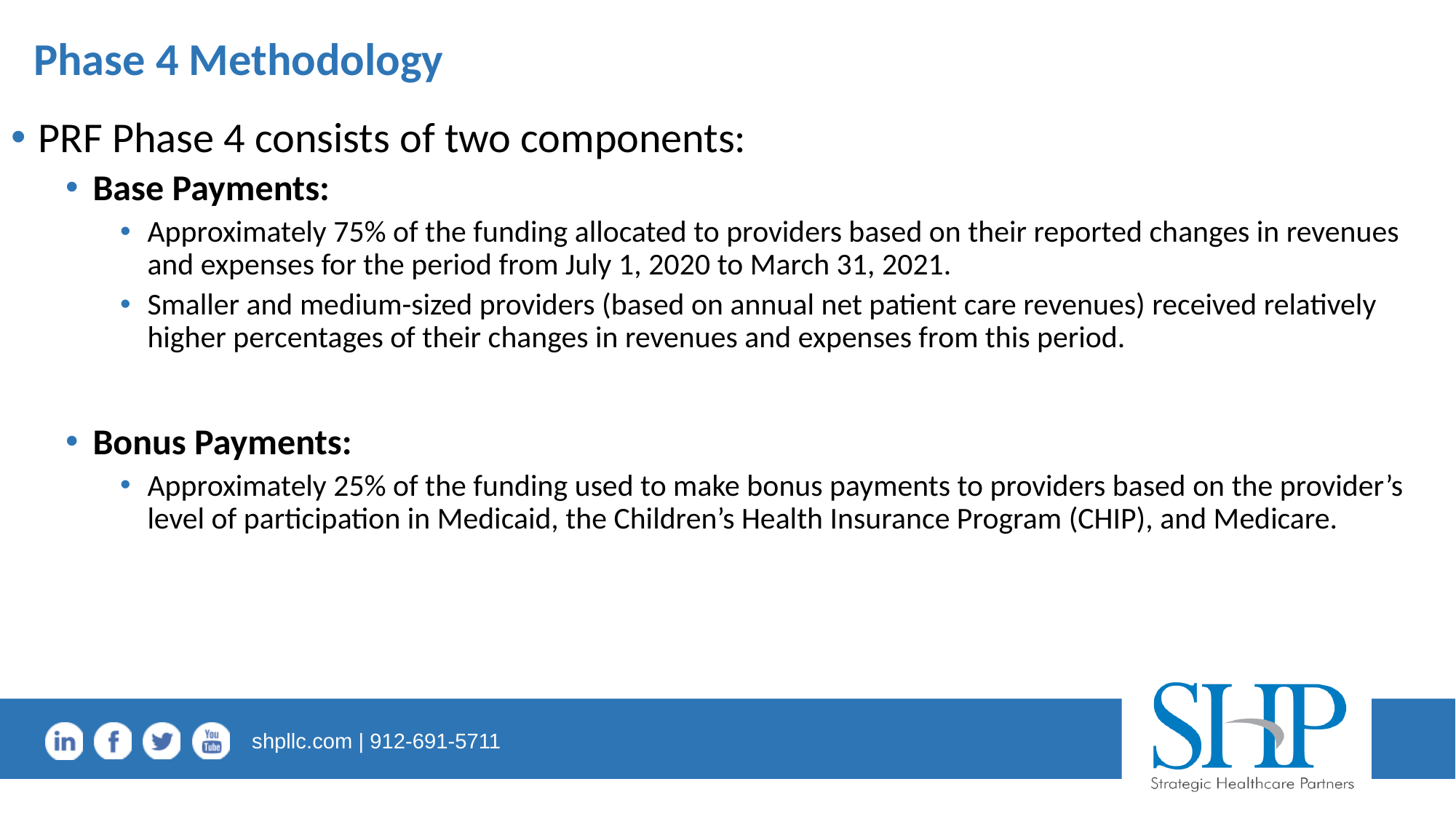

# Phase 4 Methodology
PRF Phase 4 consists of two components:
Base Payments:
Approximately 75% of the funding allocated to providers based on their reported changes in revenues and expenses for the period from July 1, 2020 to March 31, 2021.
Smaller and medium-sized providers (based on annual net patient care revenues) received relatively higher percentages of their changes in revenues and expenses from this period.

Bonus Payments:
Approximately 25% of the funding used to make bonus payments to providers based on the provider’s level of participation in Medicaid, the Children’s Health Insurance Program (CHIP), and Medicare.